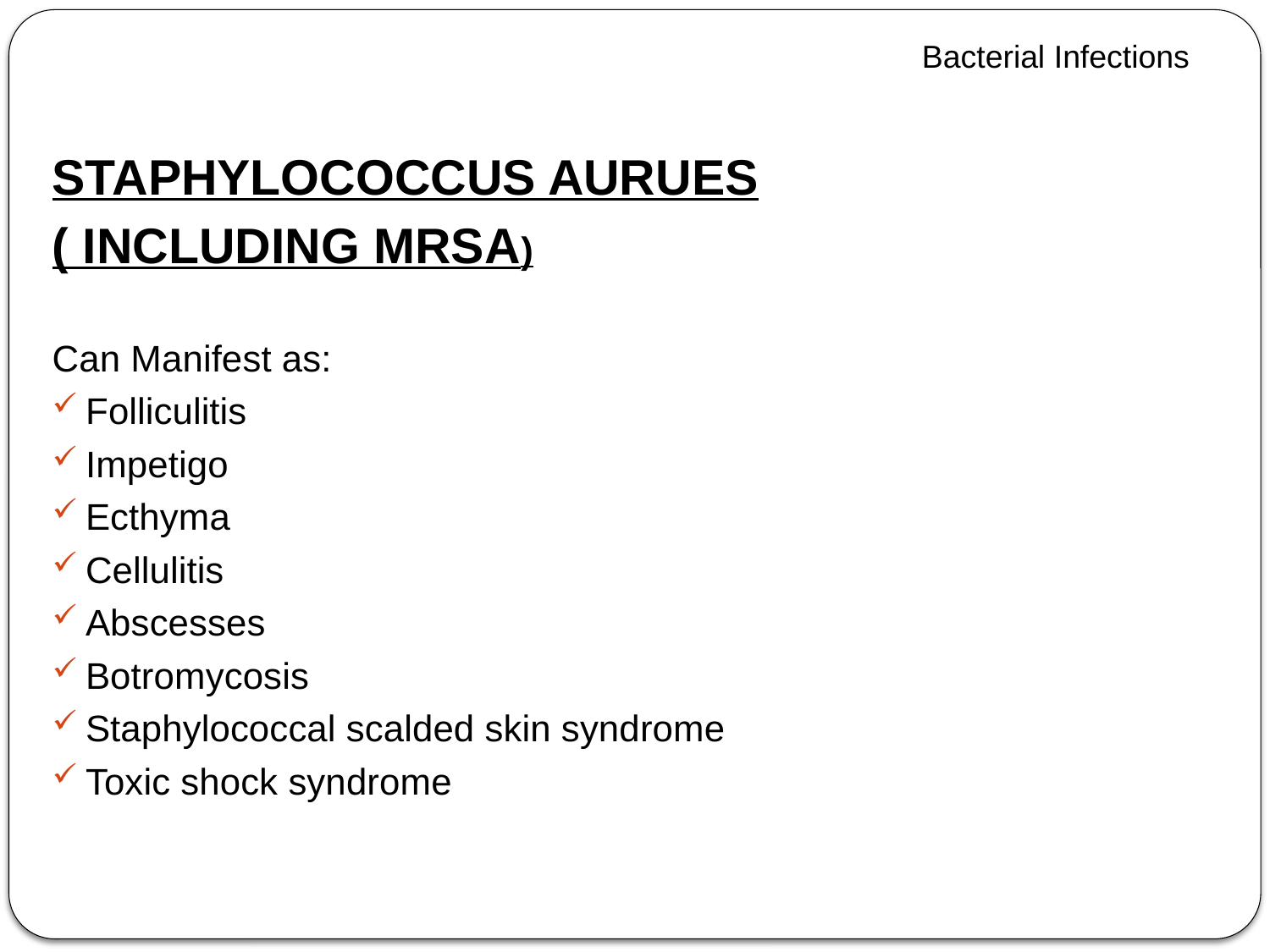

Bacterial Infections

STAPHYLOCOCCUS AURUES
( INCLUDING MRSA)

Can Manifest as:
Folliculitis
Impetigo
Ecthyma
Cellulitis
Abscesses
Botromycosis
Staphylococcal scalded skin syndrome
Toxic shock syndrome